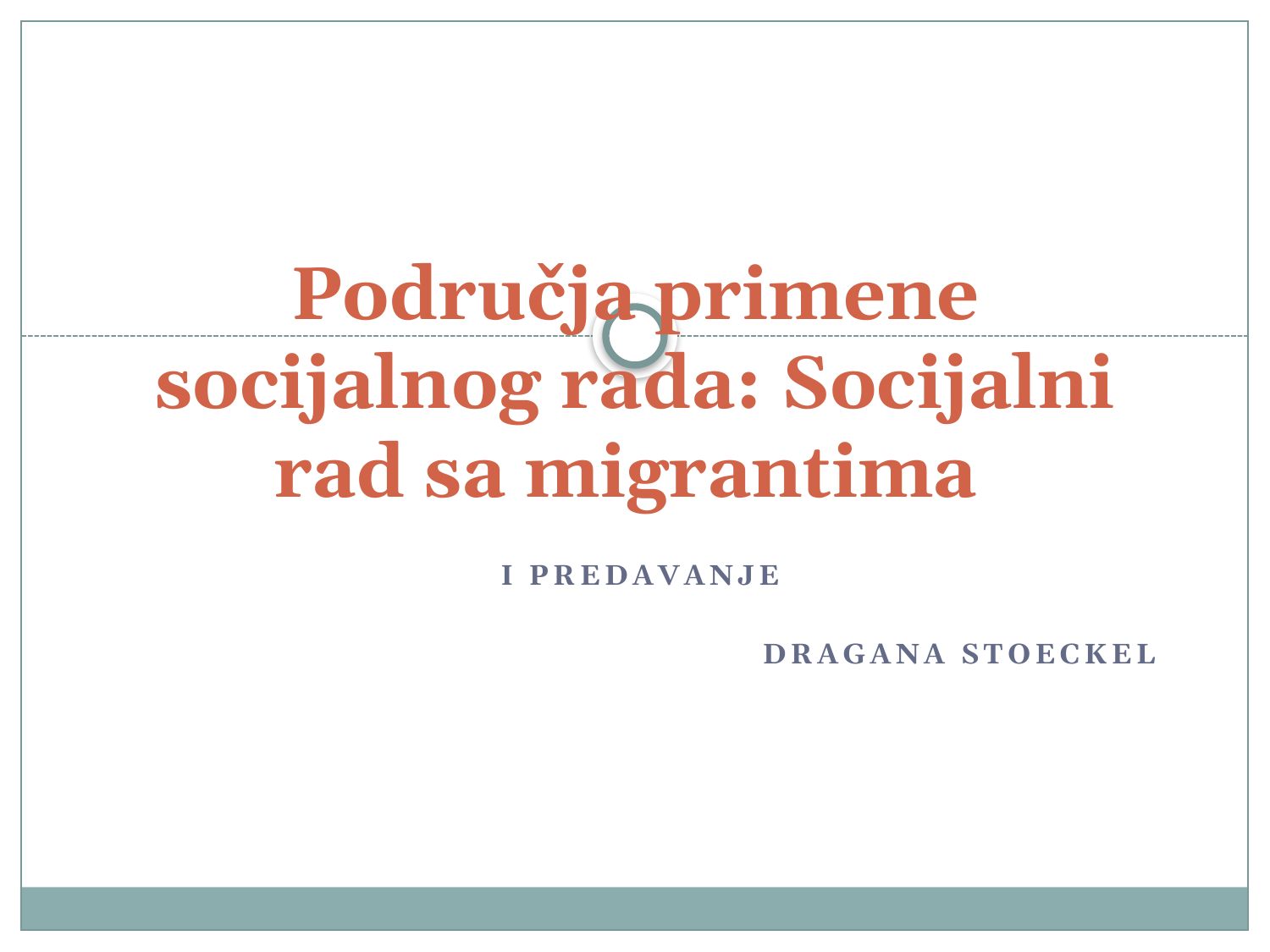

# Područja primene socijalnog rada: Socijalni rad sa migrantima

I predavanje

Dragana StOeckel